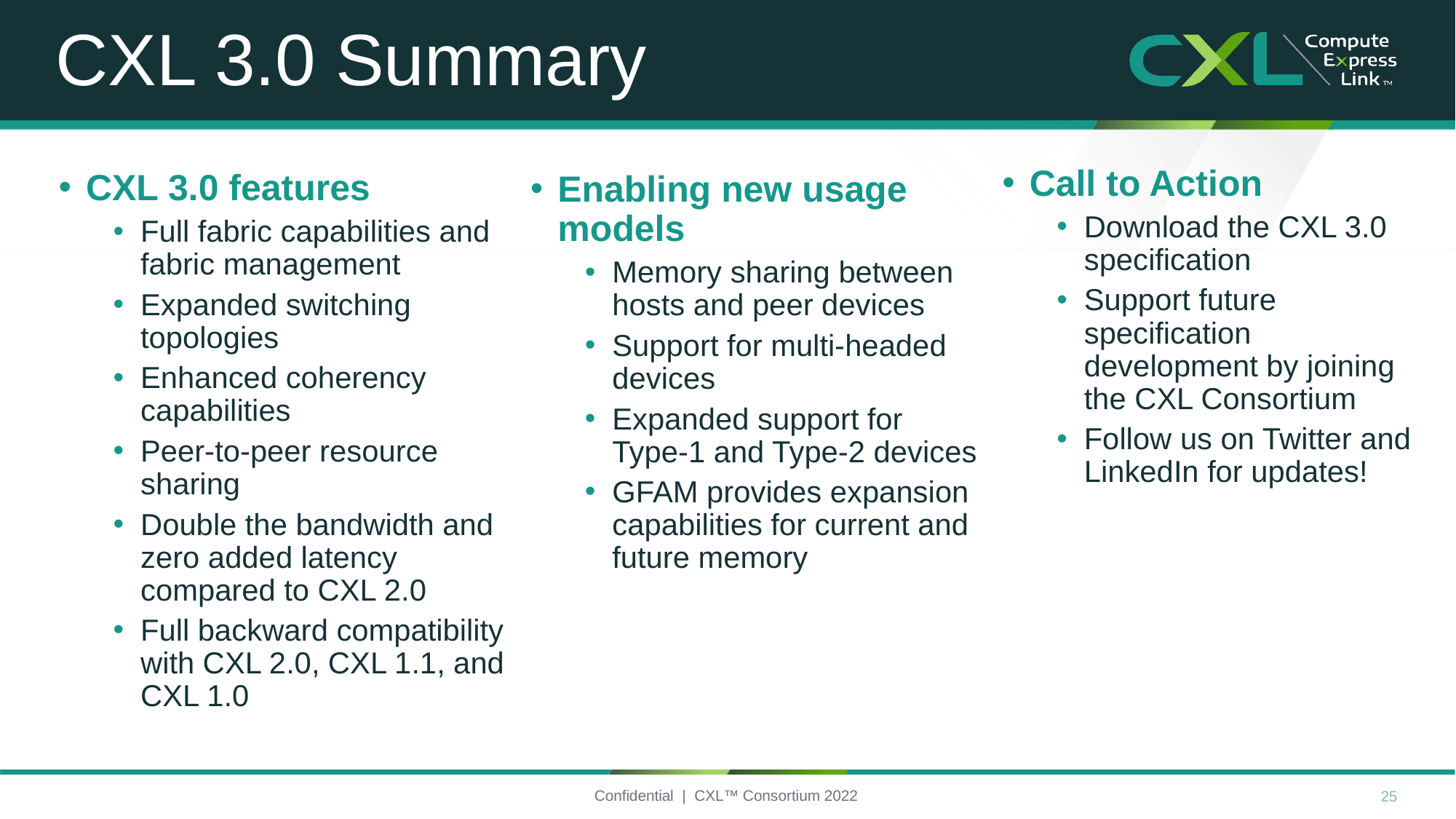

# CXL 3.0 Summary
Call to Action
Download the CXL 3.0 specification
Support future specification development by joining the CXL Consortium
Follow us on Twitter and LinkedIn for updates!
CXL 3.0 features
Full fabric capabilities and fabric management
Expanded switching topologies
Enhanced coherency capabilities
Peer-to-peer resource sharing
Double the bandwidth and zero added latency compared to CXL 2.0
Full backward compatibility with CXL 2.0, CXL 1.1, and CXL 1.0
Enabling new usage models
Memory sharing between hosts and peer devices
Support for multi-headed devices
Expanded support for Type-1 and Type-2 devices
GFAM provides expansion capabilities for current and future memory

25
Confidential  |  CXL™ Consortium 2022